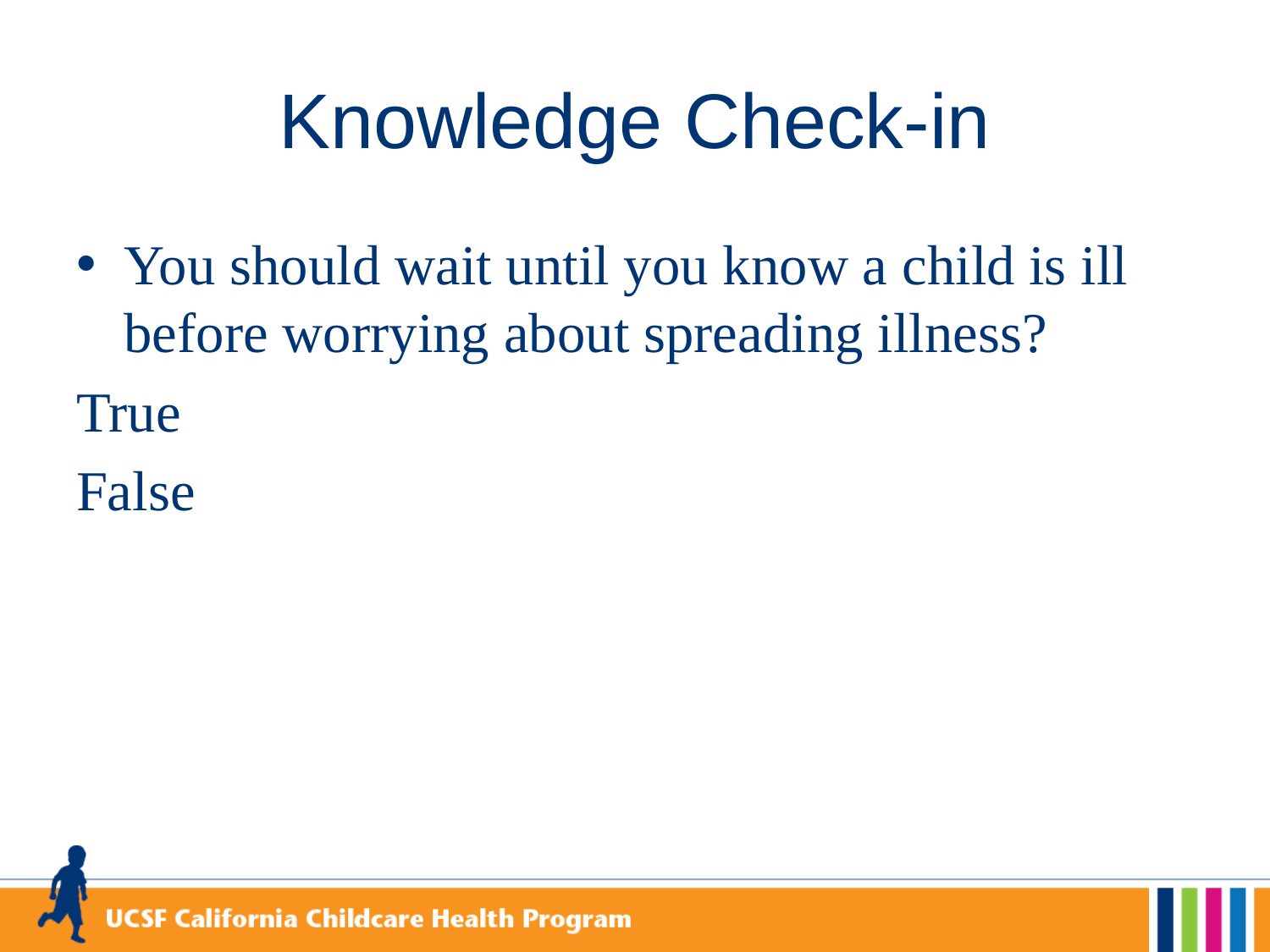

# Knowledge Check-in
You should wait until you know a child is ill before worrying about spreading illness?
True
False